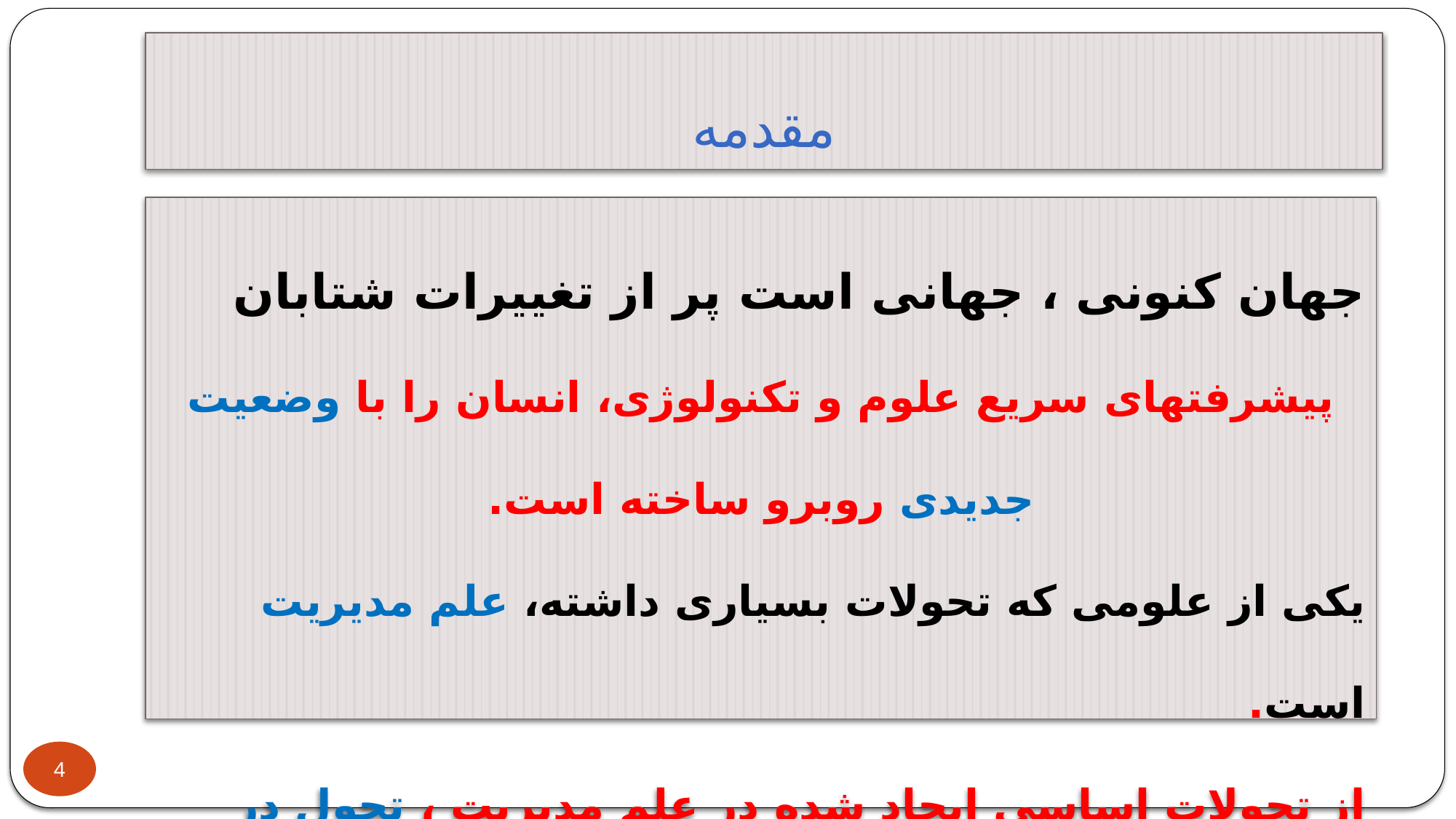

# مقدمه
جهان کنونی ، جهانی است پر از تغییرات شتابان
پیشرفتهای سریع علوم و تکنولوژی، انسان را با وضعیت جدیدی روبرو ساخته است.
یکی از علومی که تحولات بسیاری داشته، علم مدیریت است.
از تحولات اساسی ایجاد شده در علم مدیریت ، تحول در نحوه نگرش به سازمان است.

4